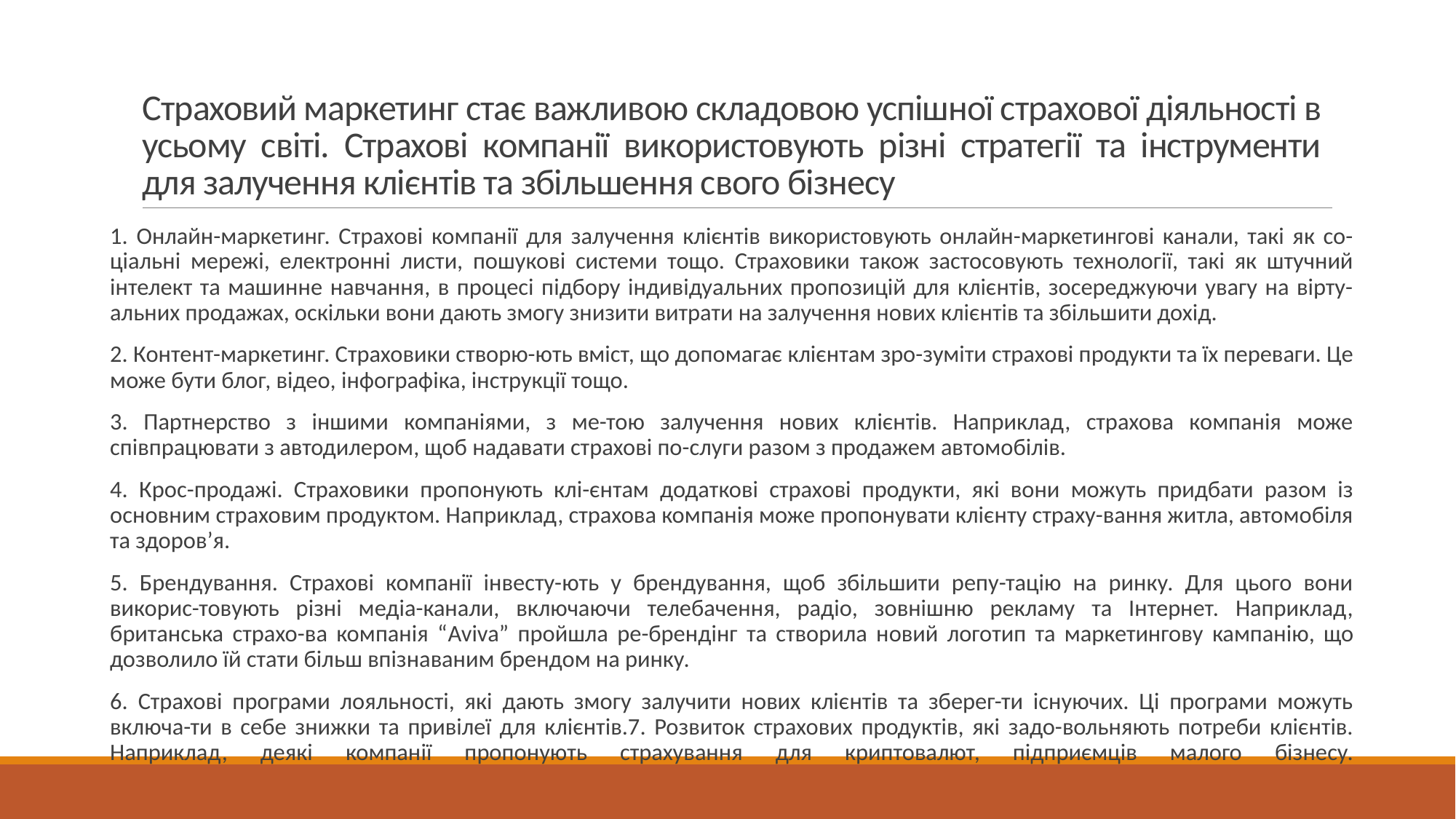

# Cтраховий маркетинг стає важливою складовою успішної страхової діяльності в усьому світі. Страхові компанії використовують різні стратегії та інструменти для залучення клієнтів та збільшення свого бізнесу
1. Онлайн-маркетинг. Страхові компанії для залучення клієнтів використовують онлайн-маркетингові канали, такі як со-ціальні мережі, електронні листи, пошукові системи тощо. Страховики також застосовують технології, такі як штучний інтелект та машинне навчання, в процесі підбору індивідуальних пропозицій для клієнтів, зосереджуючи увагу на вірту-альних продажах, оскільки вони дають змогу знизити витрати на залучення нових клієнтів та збільшити дохід.
2. Контент-маркетинг. Страховики створю-ють вміст, що допомагає клієнтам зро-зуміти страхові продукти та їх переваги. Це може бути блог, відео, інфографіка, інструкції тощо.
3. Партнерство з іншими компаніями, з ме-тою залучення нових клієнтів. Наприклад, страхова компанія може співпрацювати з автодилером, щоб надавати страхові по-слуги разом з продажем автомобілів.
4. Крос-продажі. Страховики пропонують клі-єнтам додаткові страхові продукти, які вони можуть придбати разом із основним страховим продуктом. Наприклад, страхова компанія може пропонувати клієнту страху-вання житла, автомобіля та здоров’я.
5. Брендування. Страхові компанії інвесту-ють у брендування, щоб збільшити репу-тацію на ринку. Для цього вони викорис-товують різні медіа-канали, включаючи телебачення, радіо, зовнішню рекламу та Інтернет. Наприклад, британська страхо-ва компанія “Aviva” пройшла ре-брендінг та створила новий логотип та маркетингову кампанію, що дозволило їй стати більш впізнаваним брендом на ринку.
6. Страхові програми лояльності, які дають змогу залучити нових клієнтів та зберег-ти існуючих. Ці програми можуть включа-ти в себе знижки та привілеї для клієнтів.7. Розвиток страхових продуктів, які задо-вольняють потреби клієнтів. Наприклад, деякі компанії пропонують страхування для криптовалют, підприємців малого бізнесу.